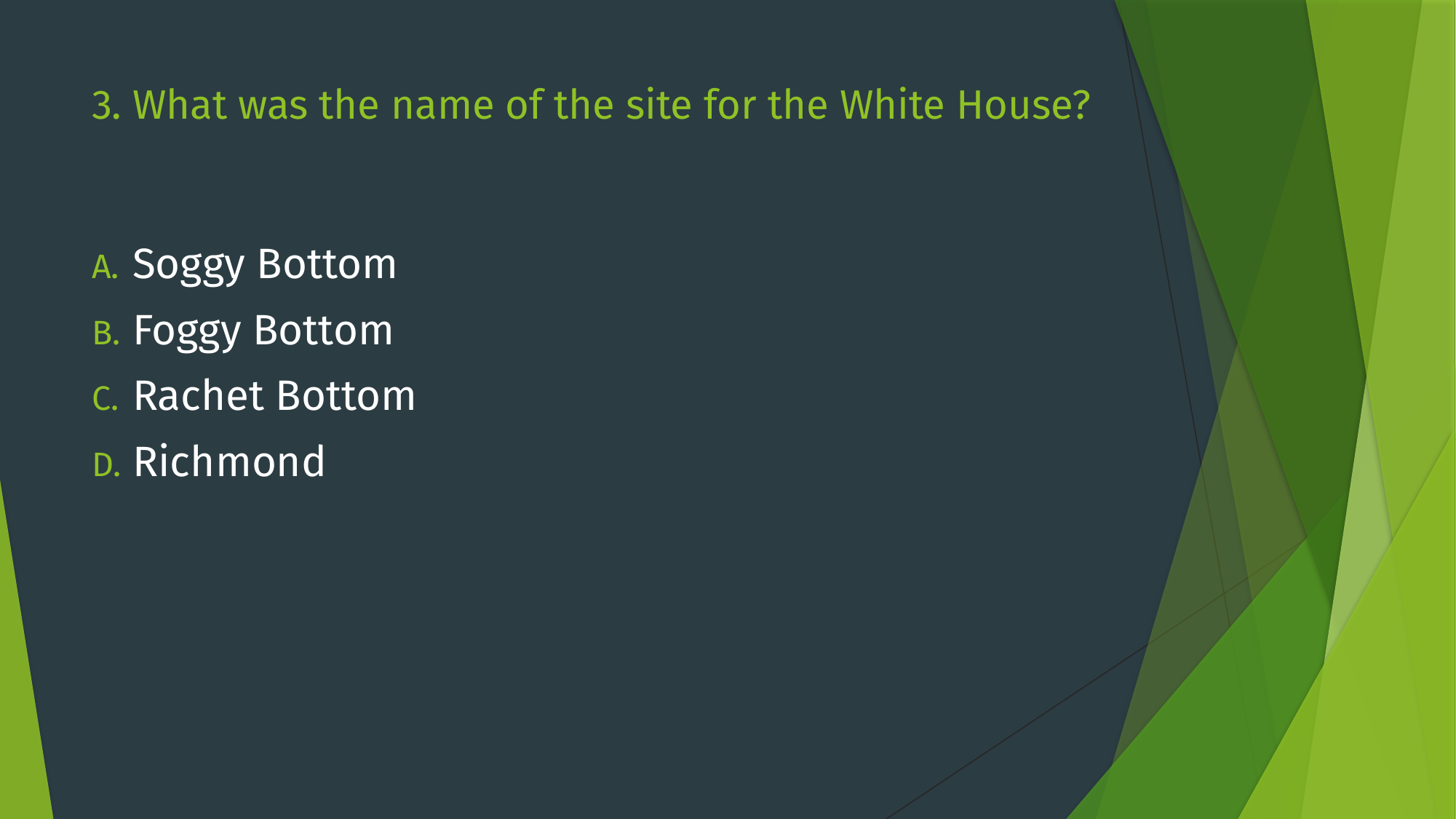

# 3. What was the name of the site for the White House?
Soggy Bottom
Foggy Bottom
Rachet Bottom
Richmond